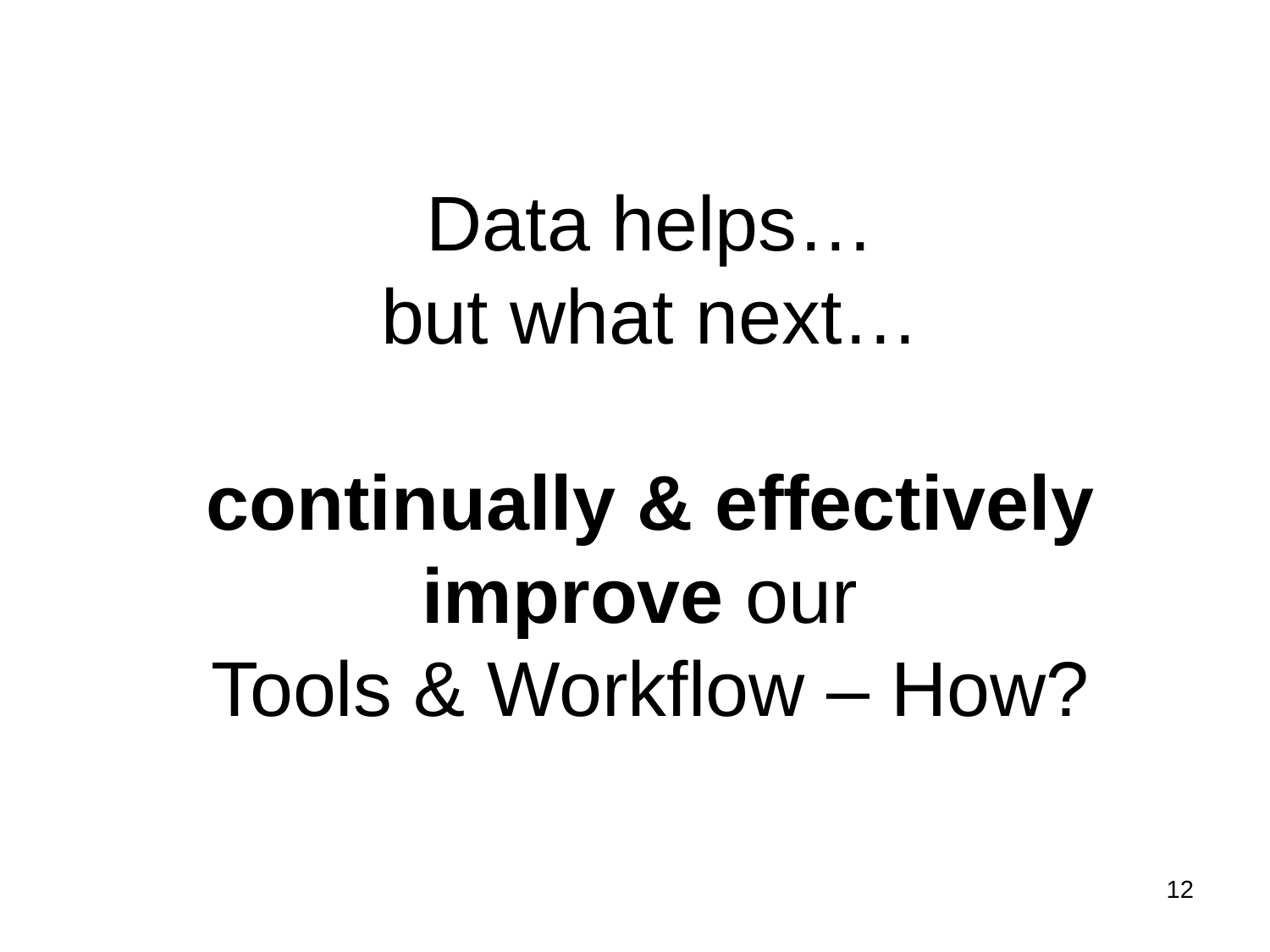

# Data helps… but what next… continually & effectively improve our Tools & Workflow – How?
12